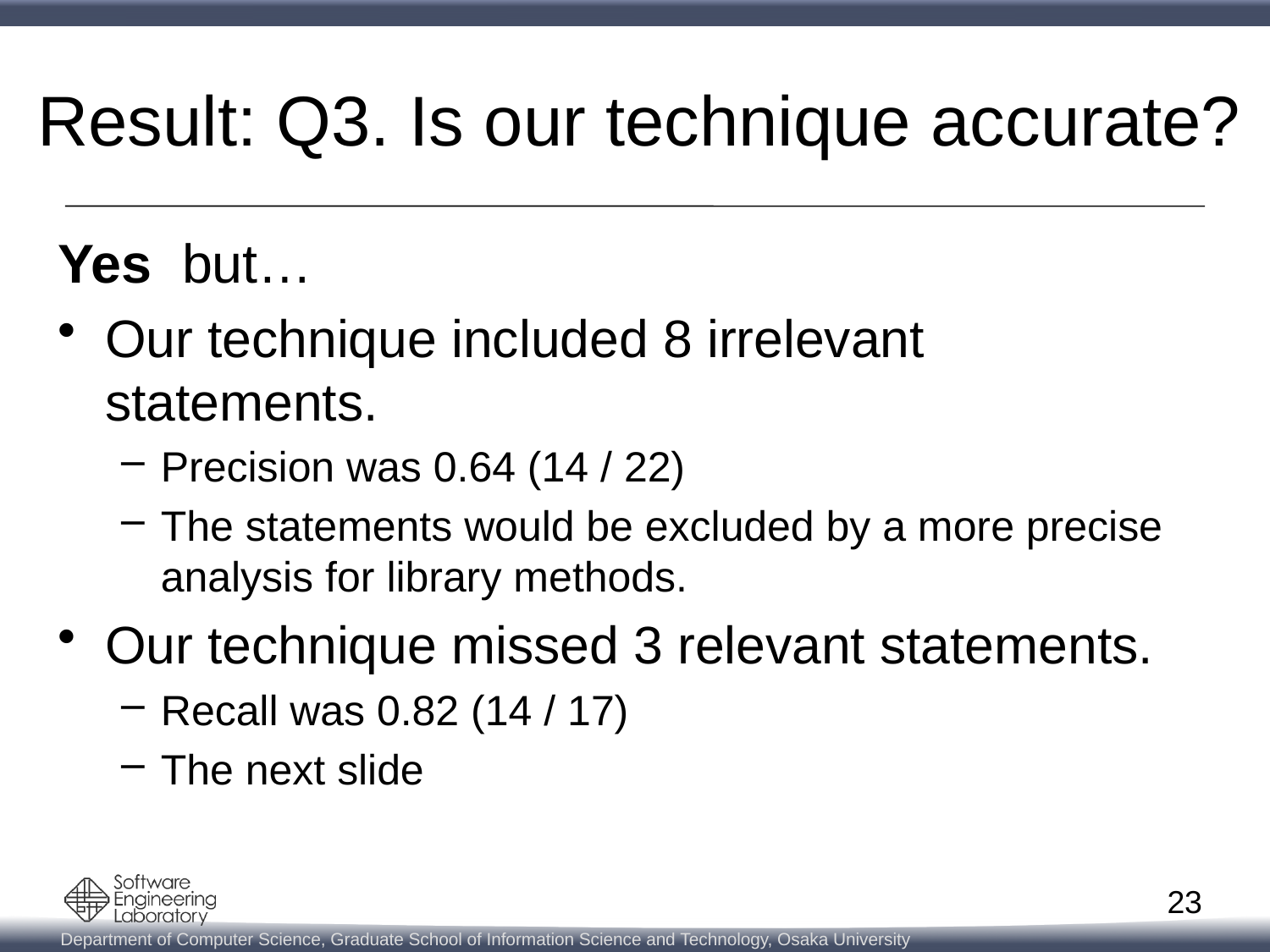

# Result: Q3. Is our technique accurate?
Yes  but…
Our technique included 8 irrelevant statements.
Precision was 0.64 (14 / 22)
The statements would be excluded by a more precise analysis for library methods.
Our technique missed 3 relevant statements.
Recall was 0.82 (14 / 17)
The next slide

23